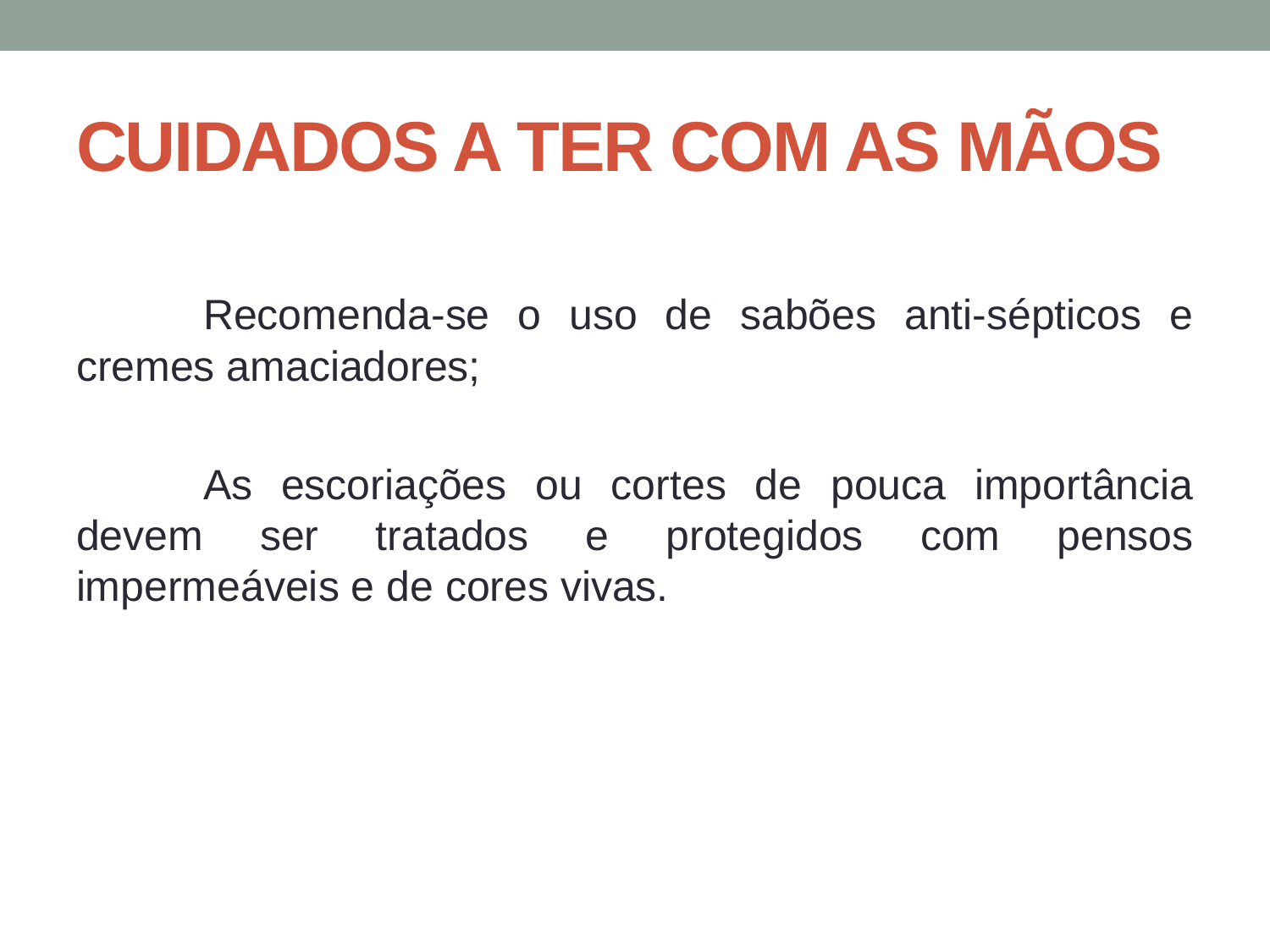

# CUIDADOS A TER COM AS MÃOS

	Recomenda-se o uso de sabões anti-sépticos e cremes amaciadores;

	As escoriações ou cortes de pouca importância devem ser tratados e protegidos com pensos impermeáveis e de cores vivas.